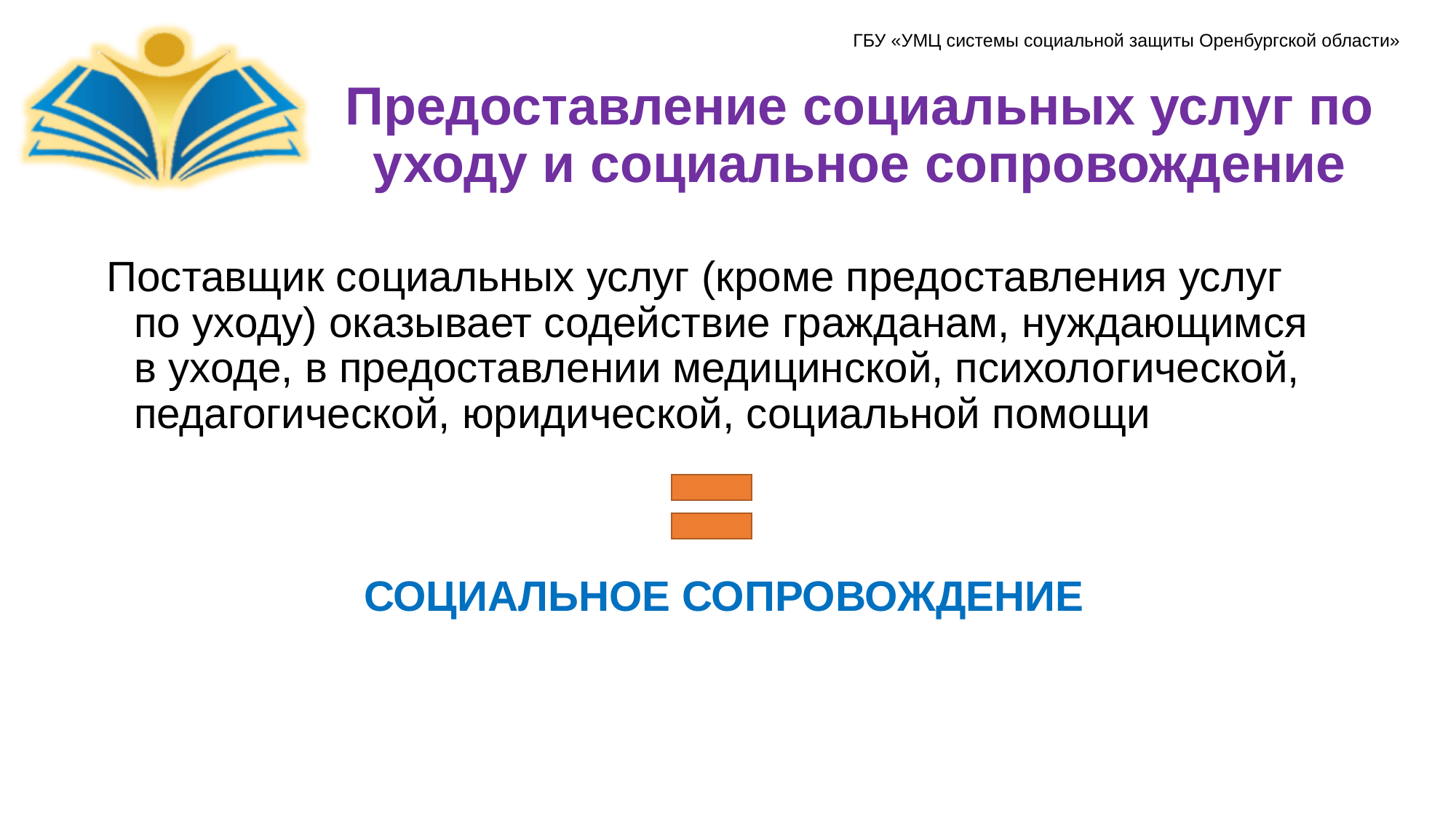

# Предоставление социальных услуг по уходу и социальное сопровождение
Поставщик социальных услуг (кроме предоставления услуг по уходу) оказывает содействие гражданам, нуждающимся в уходе, в предоставлении медицинской, психологической, педагогической, юридической, социальной помощи

СОЦИАЛЬНОЕ СОПРОВОЖДЕНИЕ